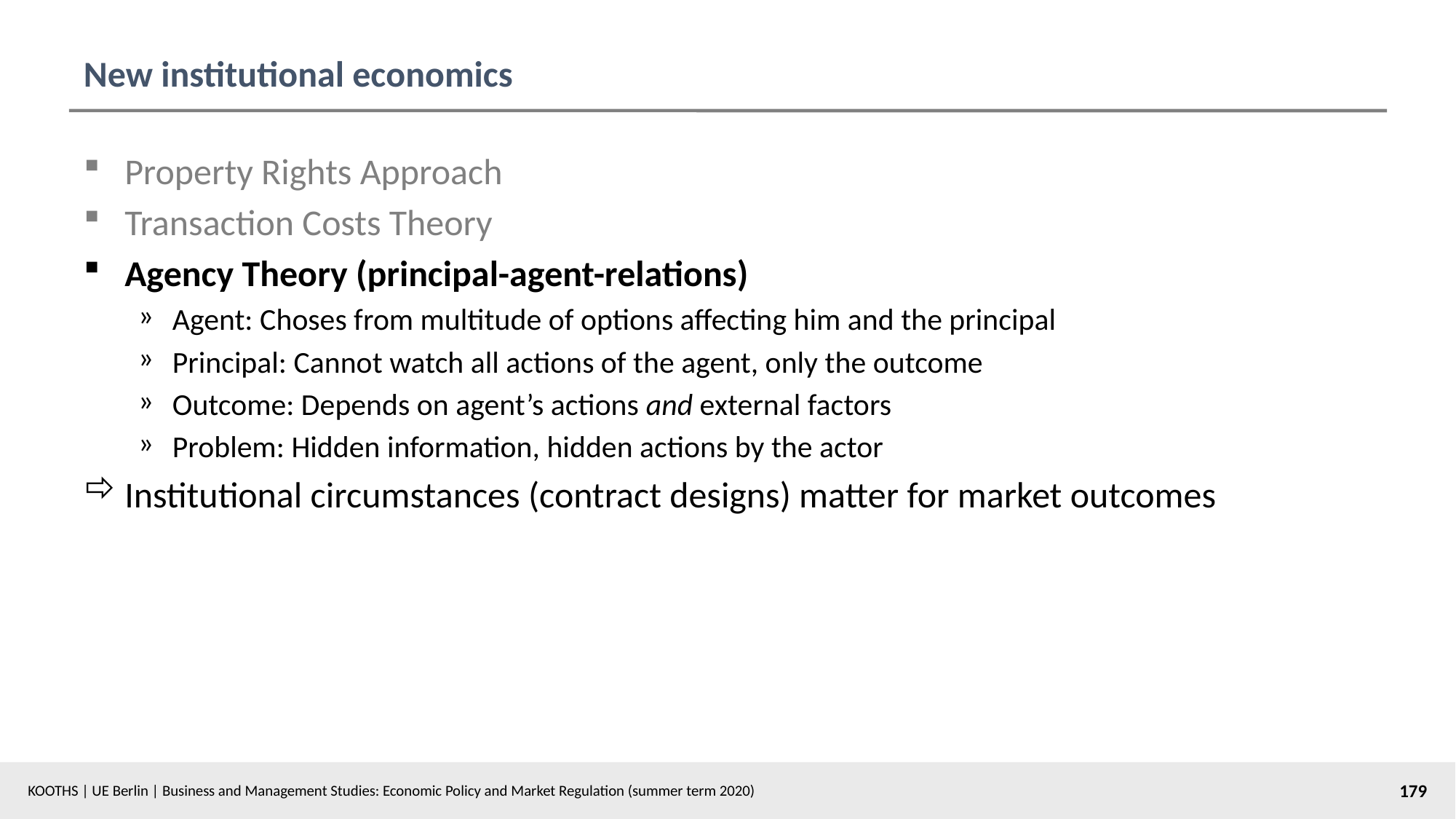

# New institutional economics
Property Rights Approach
Transaction Costs Theory
Agency Theory (principal-agent-relations)
Agent: Choses from multitude of options affecting him and the principal
Principal: Cannot watch all actions of the agent, only the outcome
Outcome: Depends on agent’s actions and external factors
Problem: Hidden information, hidden actions by the actor
Institutional circumstances (contract designs) matter for market outcomes